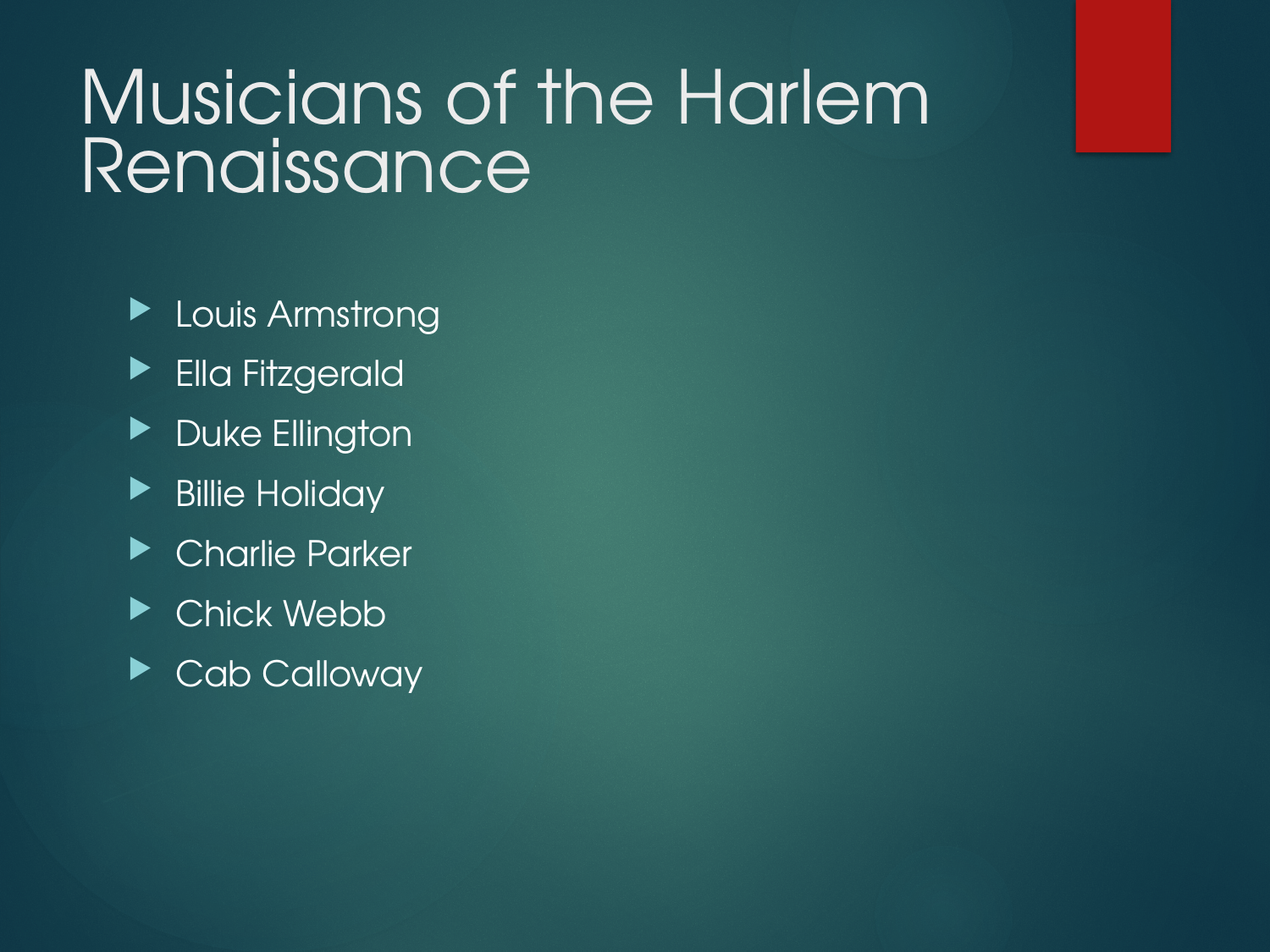

# Musicians of the Harlem Renaissance
Louis Armstrong
Ella Fitzgerald
Duke Ellington
Billie Holiday
Charlie Parker
Chick Webb
Cab Calloway